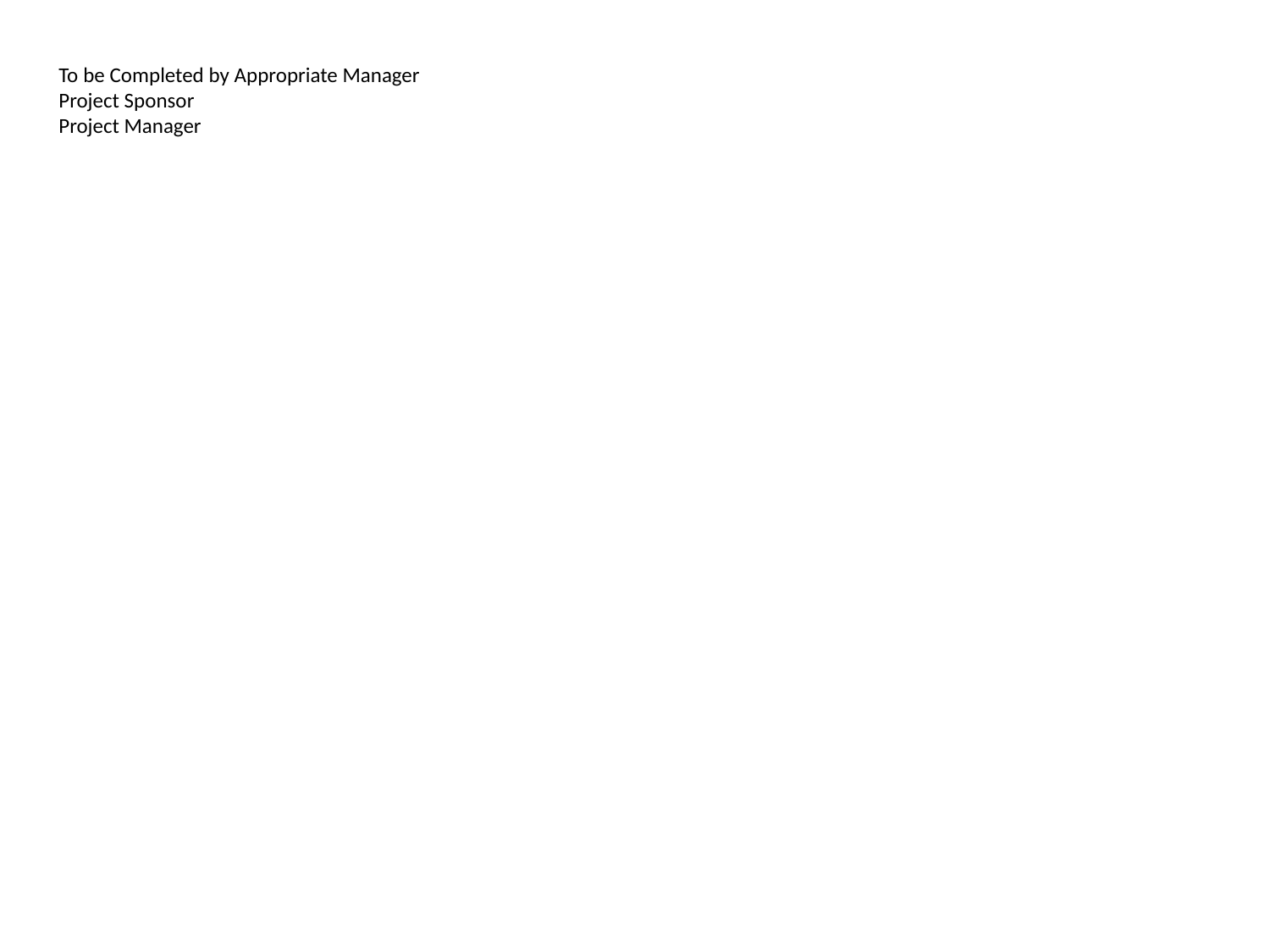

To be Completed by Appropriate Manager
Project Sponsor
Project Manager